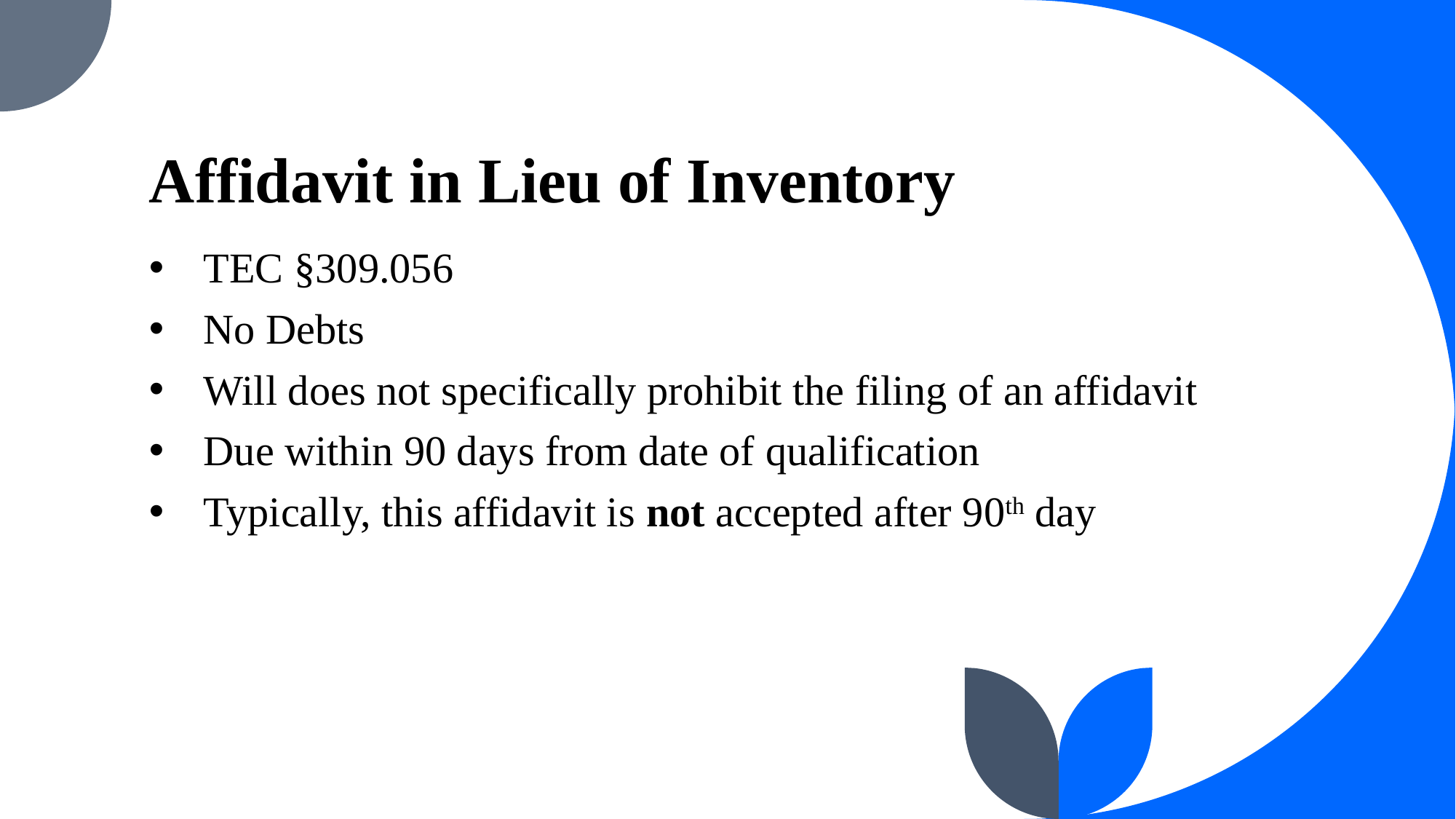

# Affidavit in Lieu of Inventory
TEC §309.056
No Debts
Will does not specifically prohibit the filing of an affidavit
Due within 90 days from date of qualification
Typically, this affidavit is not accepted after 90th day